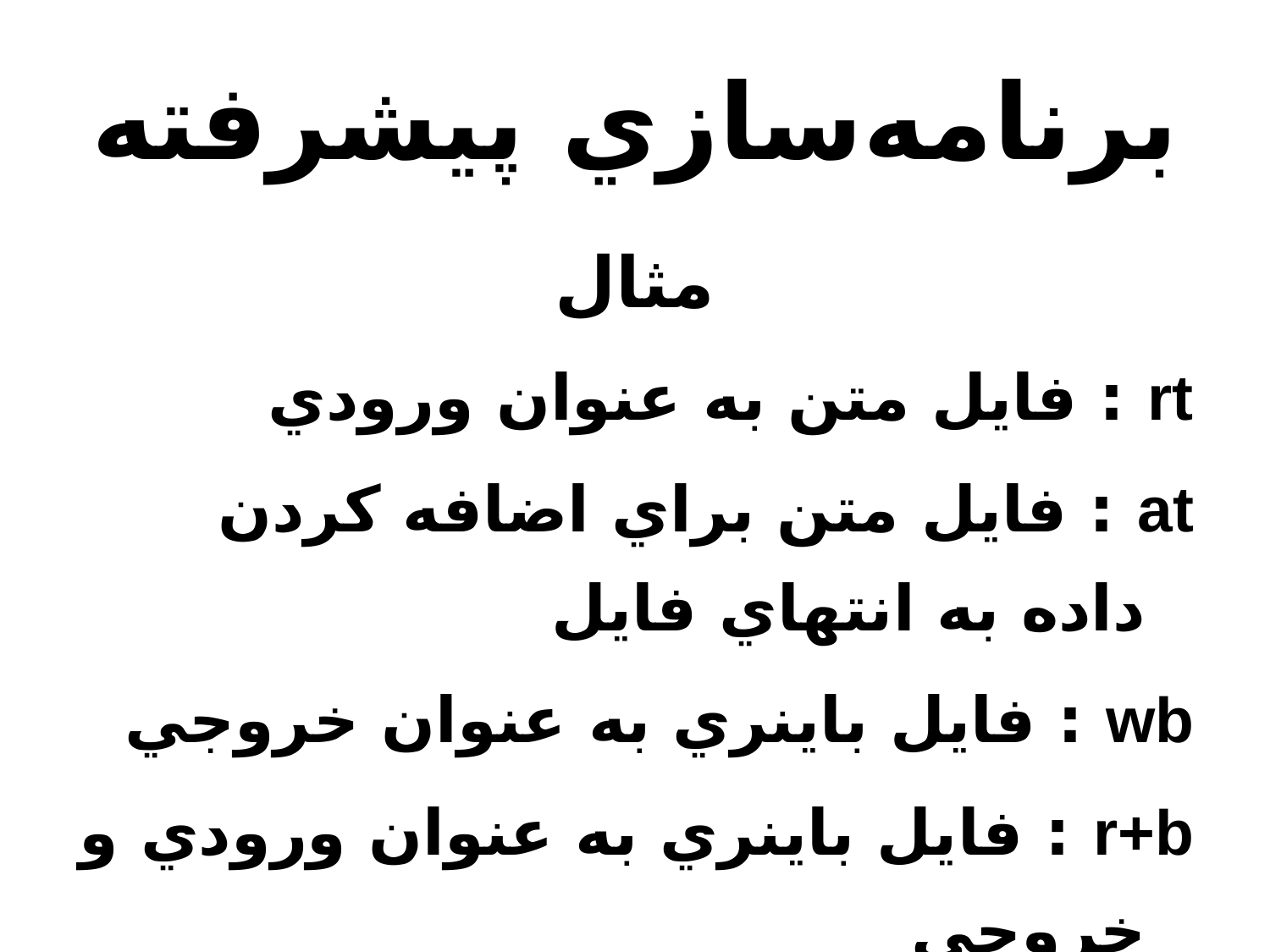

# برنامه‌سازي پيشرفته
مثال
rt : فايل متن به عنوان ورودي
at : فايل متن براي اضافه کردن داده به انتهاي فايل
wb : فايل باينري به عنوان خروجي
r+b : فايل باينري به عنوان ورودي و خروجي